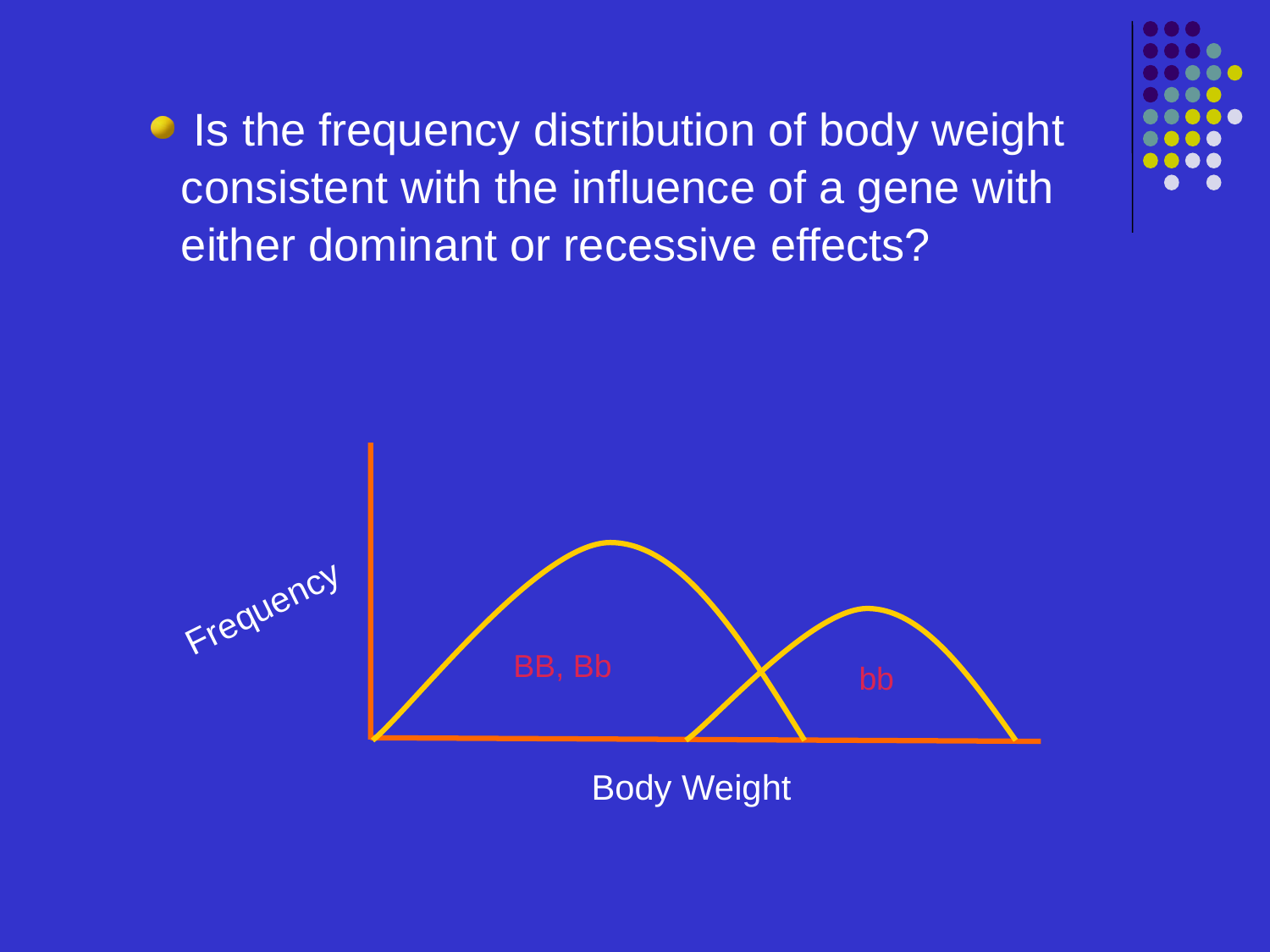

Is the frequency distribution of body weight consistent with the influence of a gene with either dominant or recessive effects?

Frequency
BB, Bb
bb
Body Weight